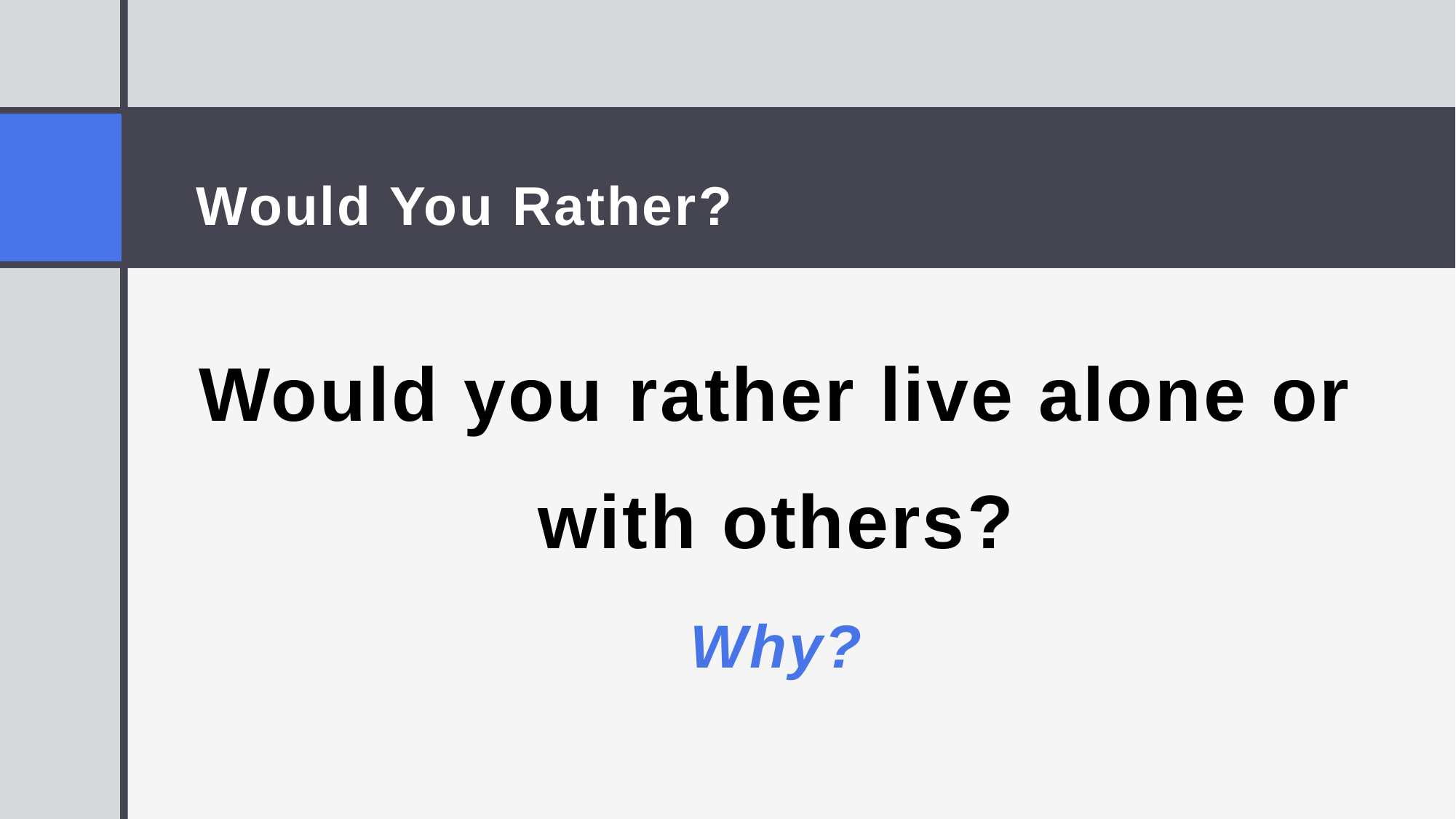

Would You Rather?

Would you rather live alone or with others?
Why?